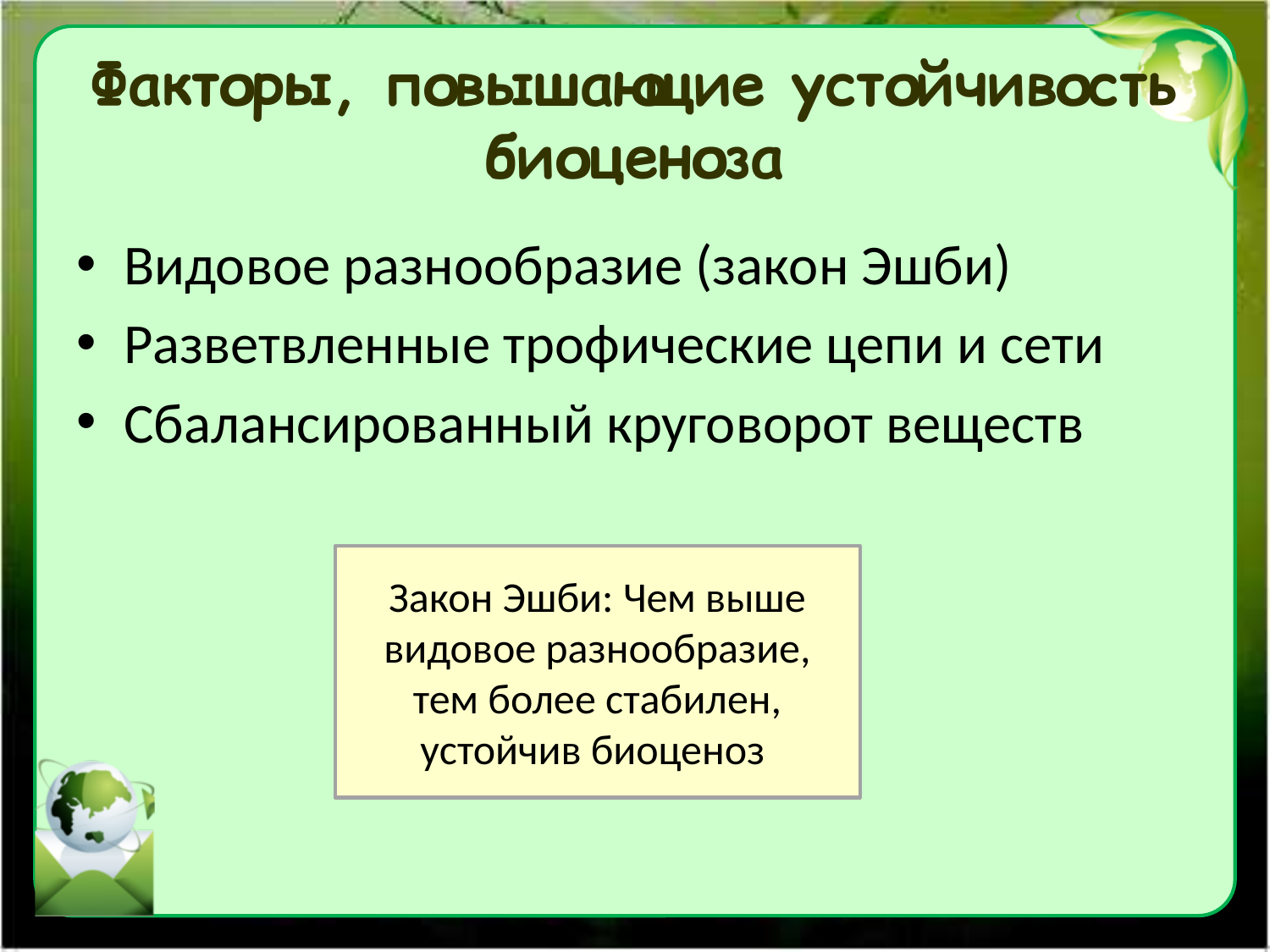

# Факторы, повышающие устойчивость биоценоза
Видовое разнообразие (закон Эшби)
Разветвленные трофические цепи и сети
Сбалансированный круговорот веществ
Закон Эшби: Чем выше видовое разнообразие, тем более стабилен, устойчив биоценоз